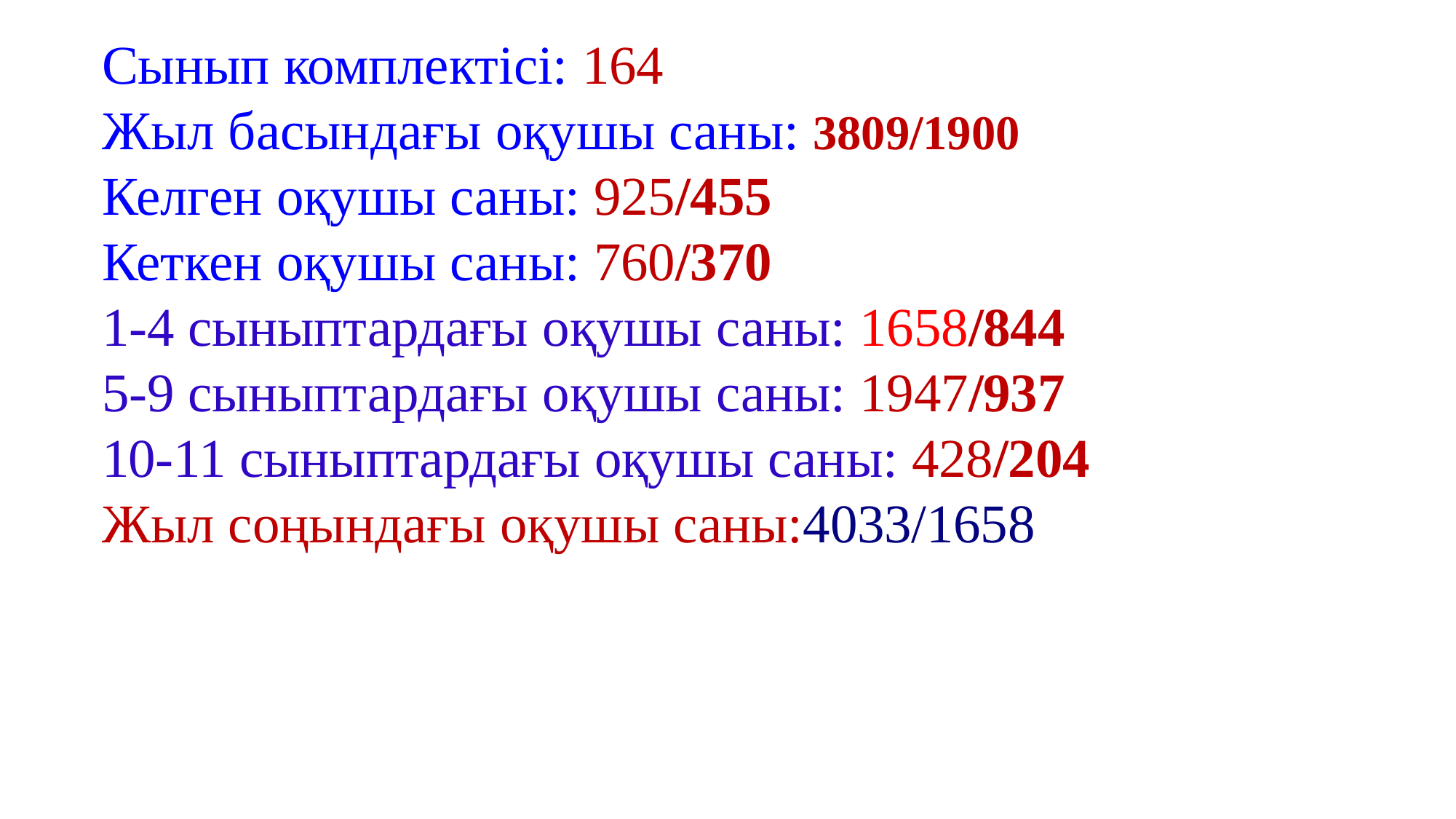

Сынып комплектісі: 164
Жыл басындағы оқушы саны: 3809/1900
Келген оқушы саны: 925/455 Кеткен оқушы саны: 760/370
1-4 сыныптардағы оқушы саны: 1658/844 5-9 сыныптардағы оқушы саны: 1947/937 10-11 сыныптардағы оқушы саны: 428/204 Жыл соңындағы оқушы саны:4033/1658